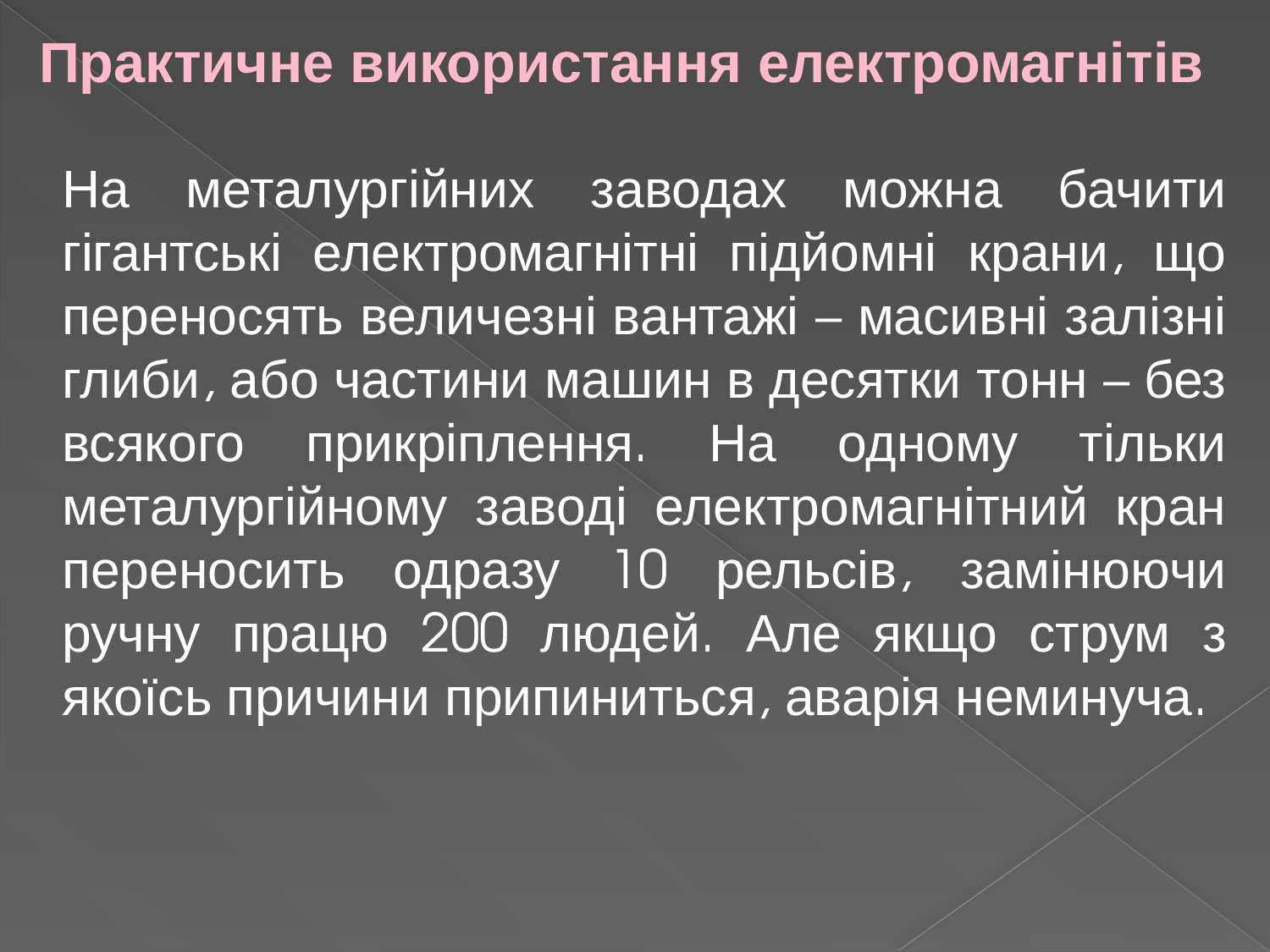

Практичне використання електромагнітів
На металургійних заводах можна бачити гігантські електромагнітні підйомні крани, що переносять величезні вантажі – масивні залізні глиби, або частини машин в десятки тонн – без всякого прикріплення. На одному тільки металургійному заводі електромагнітний кран переносить одразу 10 рельсів, замінюючи ручну працю 200 людей. Але якщо струм з якоїсь причини припиниться, аварія неминуча.